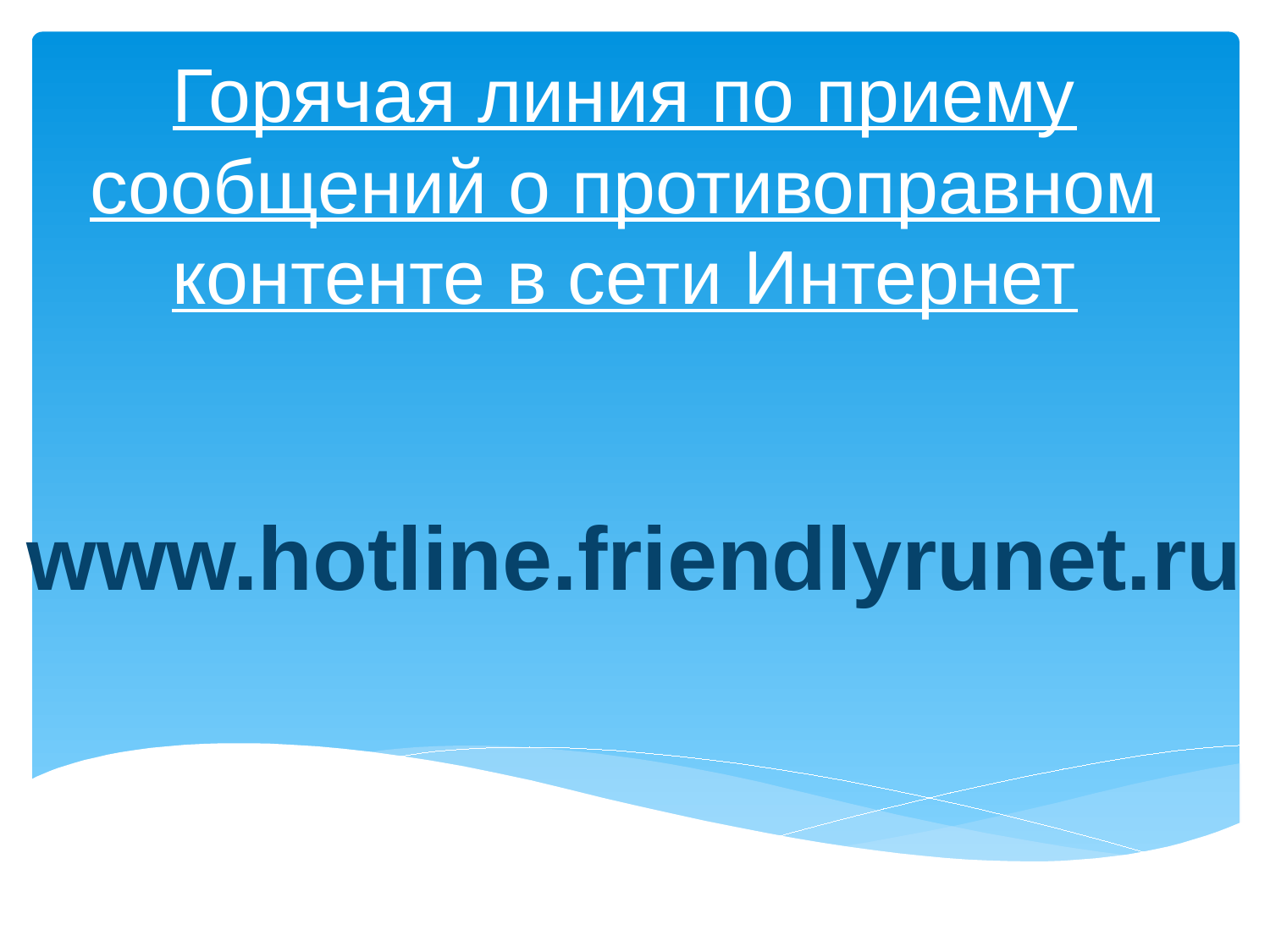

# Горячая линия по приему сообщений о противоправном контенте в сети Интернет
www.hotline.friendlyrunet.ru